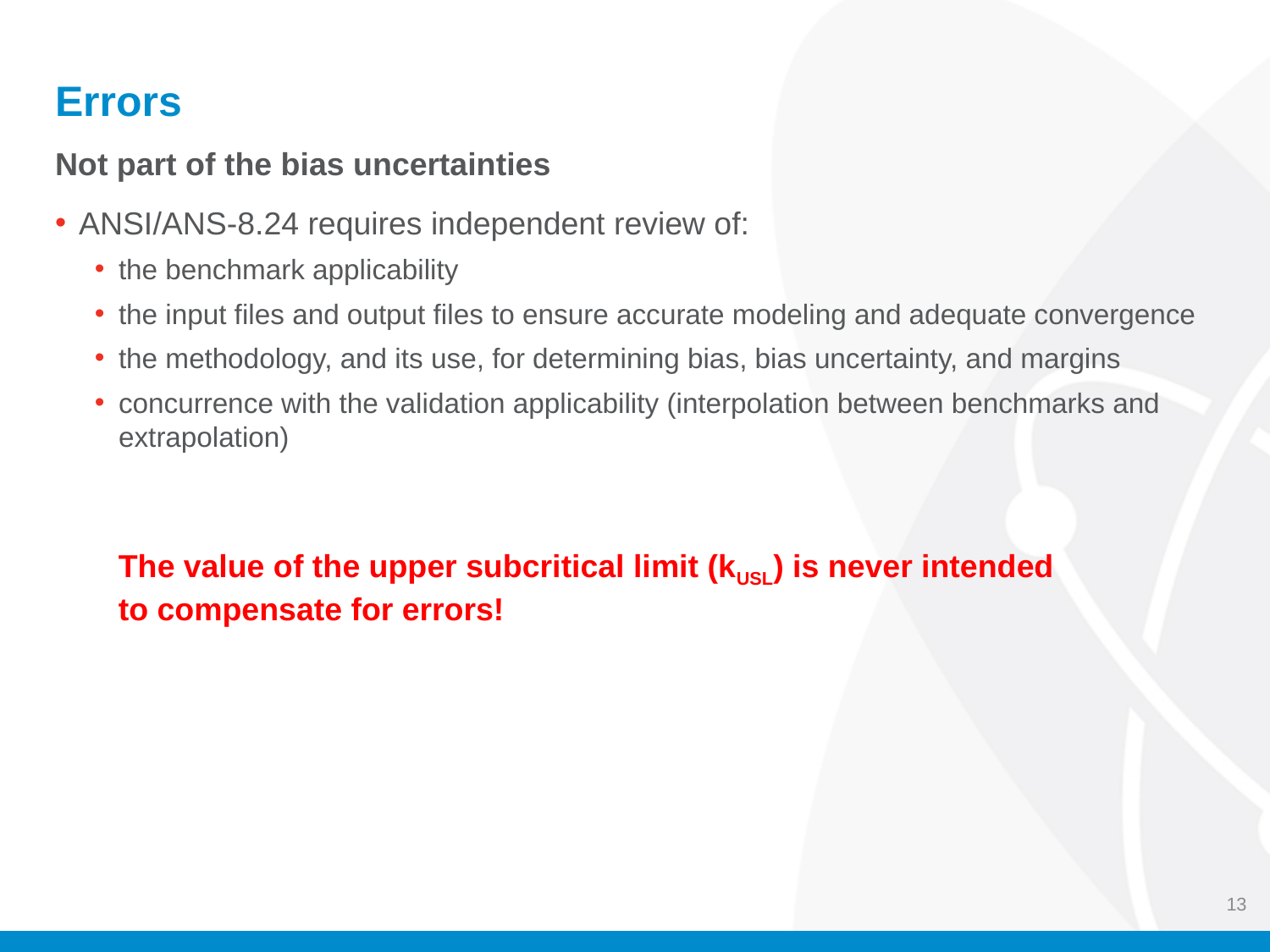

# Errors
Not part of the bias uncertainties
ANSI/ANS-8.24 requires independent review of:
the benchmark applicability
the input files and output files to ensure accurate modeling and adequate convergence
the methodology, and its use, for determining bias, bias uncertainty, and margins
concurrence with the validation applicability (interpolation between benchmarks and extrapolation)

The value of the upper subcritical limit (kUSL) is never intended to compensate for errors!

13